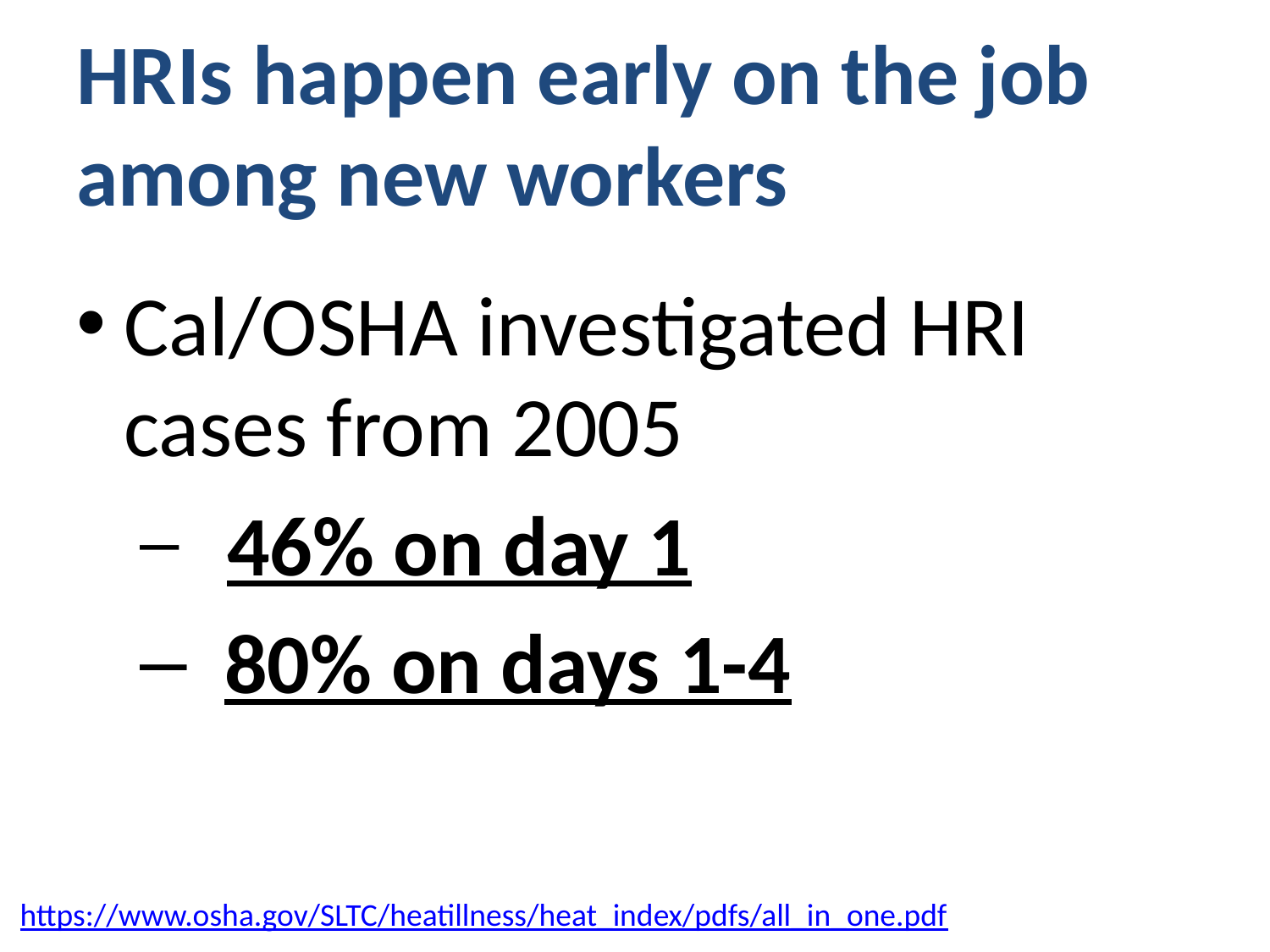

# HRIs happen early on the job among new workers
Cal/OSHA investigated HRI cases from 2005
   46% on day 1
  80% on days 1-4
https://www.osha.gov/SLTC/heatillness/heat_index/pdfs/all_in_one.pdf